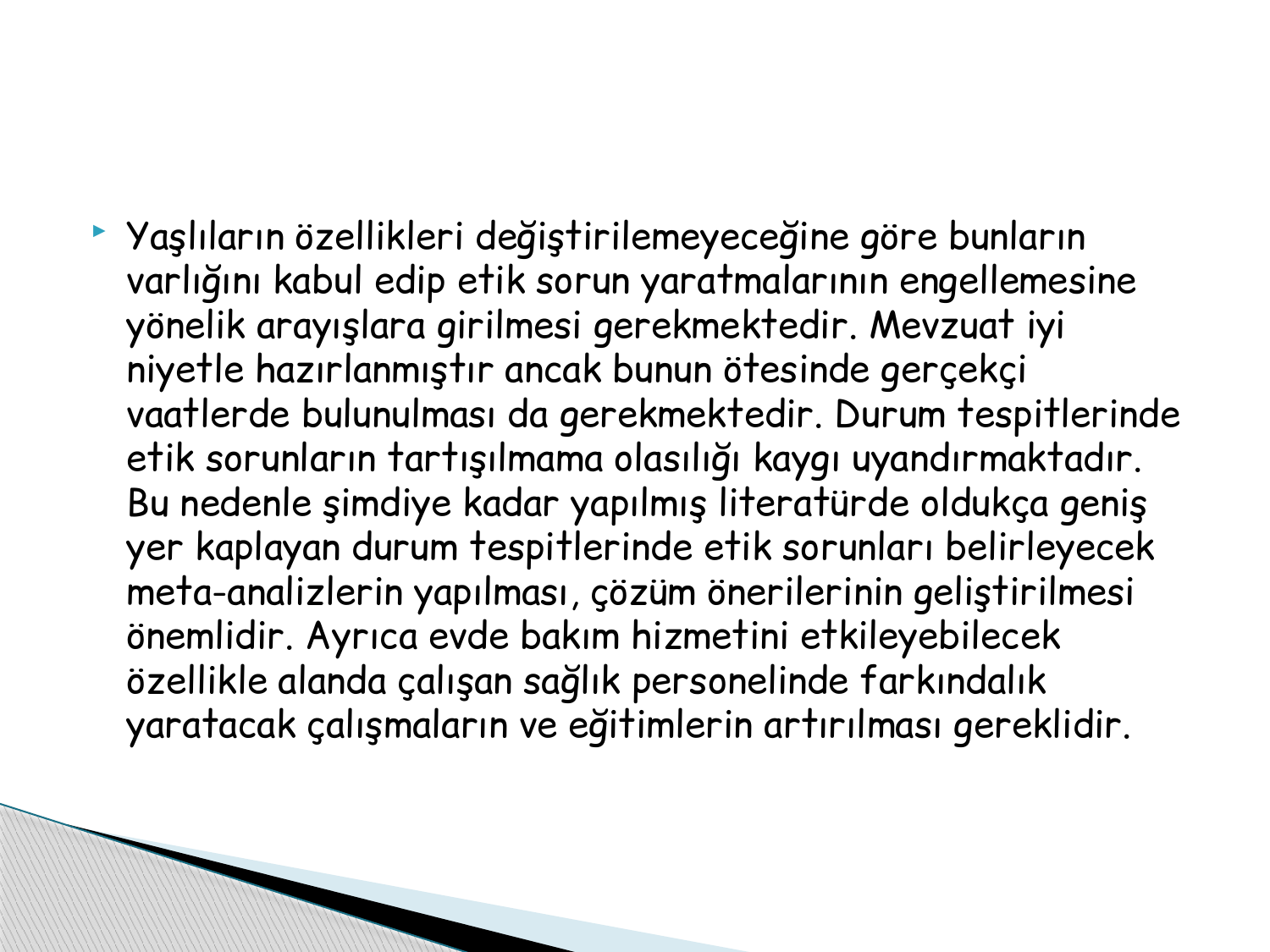

Yaşlıların özellikleri değiştirilemeyeceğine göre bunların varlığını kabul edip etik sorun yaratmalarının engellemesine yönelik arayışlara girilmesi gerekmektedir. Mevzuat iyi niyetle hazırlanmıştır ancak bunun ötesinde gerçekçi vaatlerde bulunulması da gerekmektedir. Durum tespitlerinde etik sorunların tartışılmama olasılığı kaygı uyandırmaktadır. Bu nedenle şimdiye kadar yapılmış literatürde oldukça geniş yer kaplayan durum tespitlerinde etik sorunları belirleyecek meta-analizlerin yapılması, çözüm önerilerinin geliştirilmesi önemlidir. Ayrıca evde bakım hizmetini etkileyebilecek özellikle alanda çalışan sağlık personelinde farkındalık yaratacak çalışmaların ve eğitimlerin artırılması gereklidir.